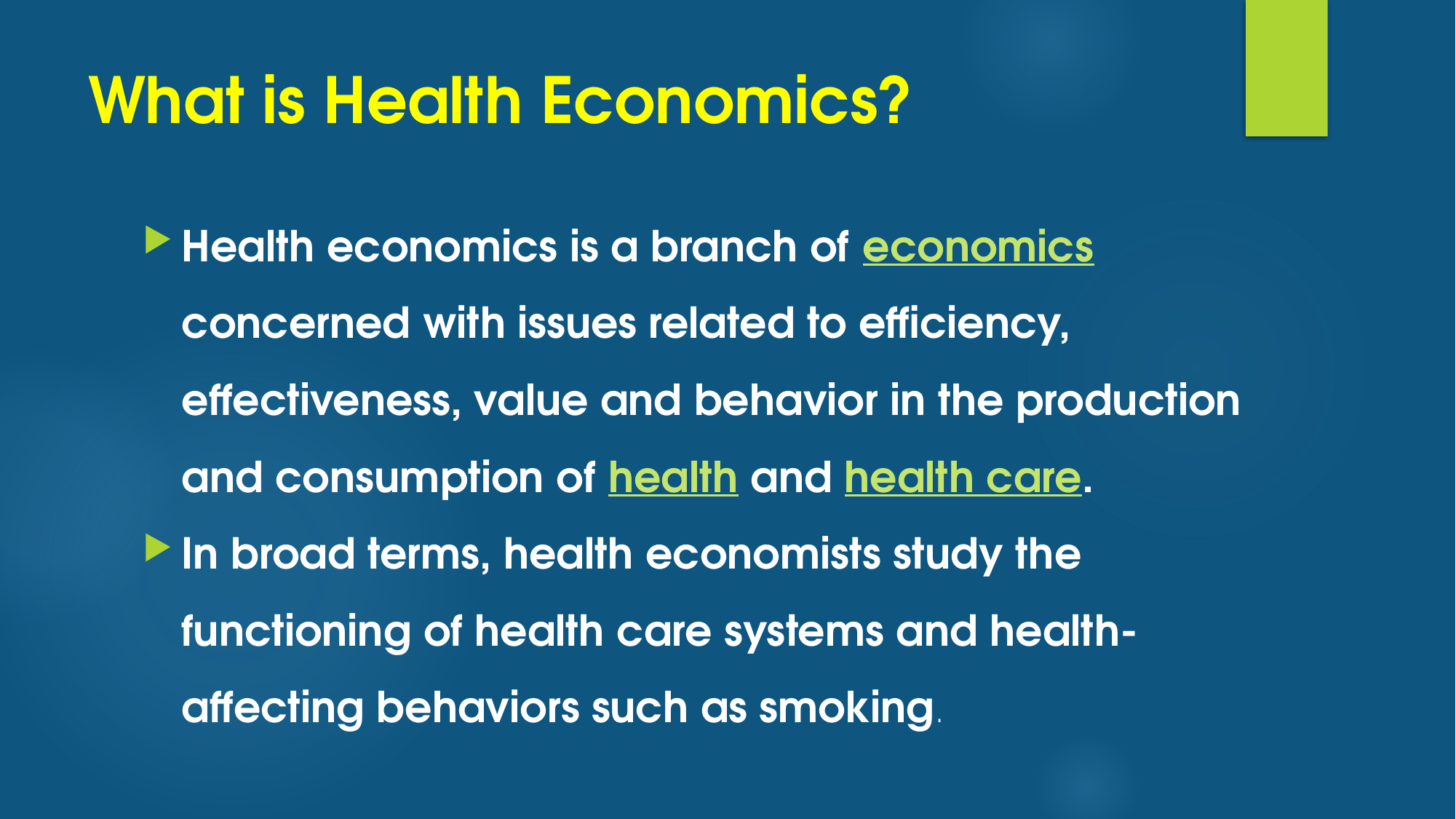

# What is Health Economics?
Health economics is a branch of economics concerned with issues related to efficiency, effectiveness, value and behavior in the production and consumption of health and health care.
In broad terms, health economists study the functioning of health care systems and health-affecting behaviors such as smoking.